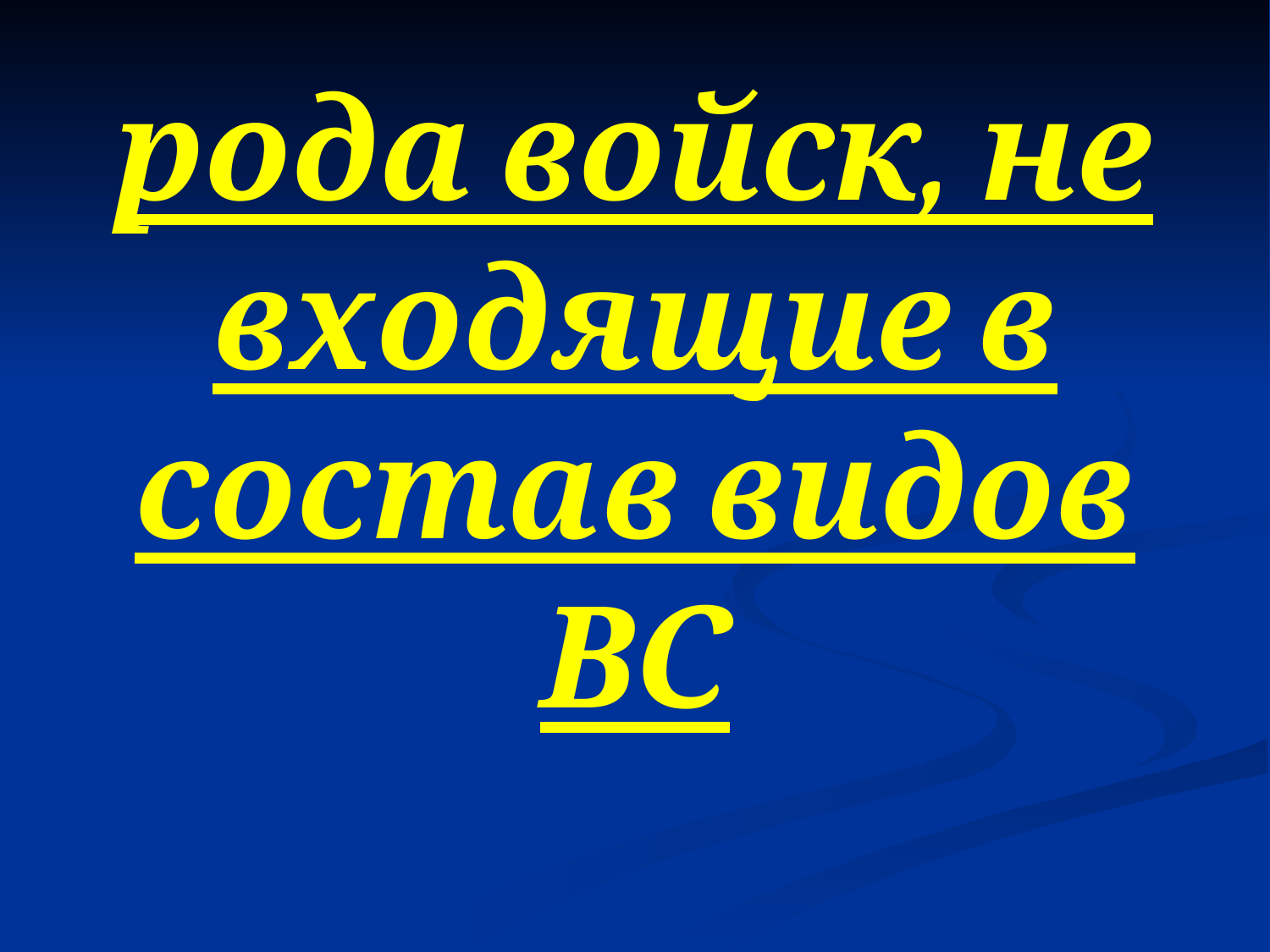

рода войск, не входящие в состав видов ВС